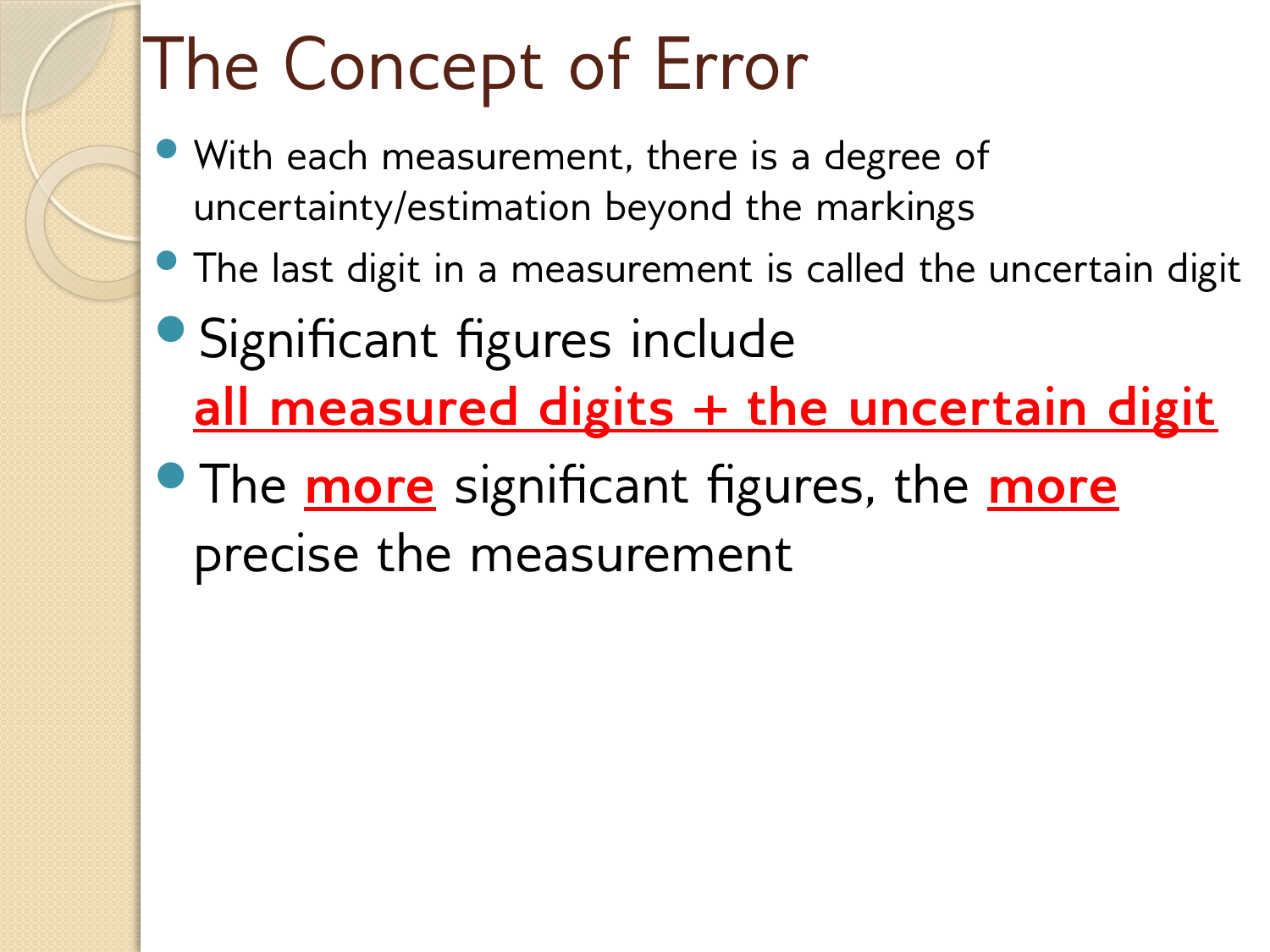

# The Concept of Error
With each measurement, there is a degree of uncertainty/estimation beyond the markings
The last digit in a measurement is called the uncertain digit
Significant figures include
all measured digits + the uncertain digit
The more significant figures, the more precise the measurement